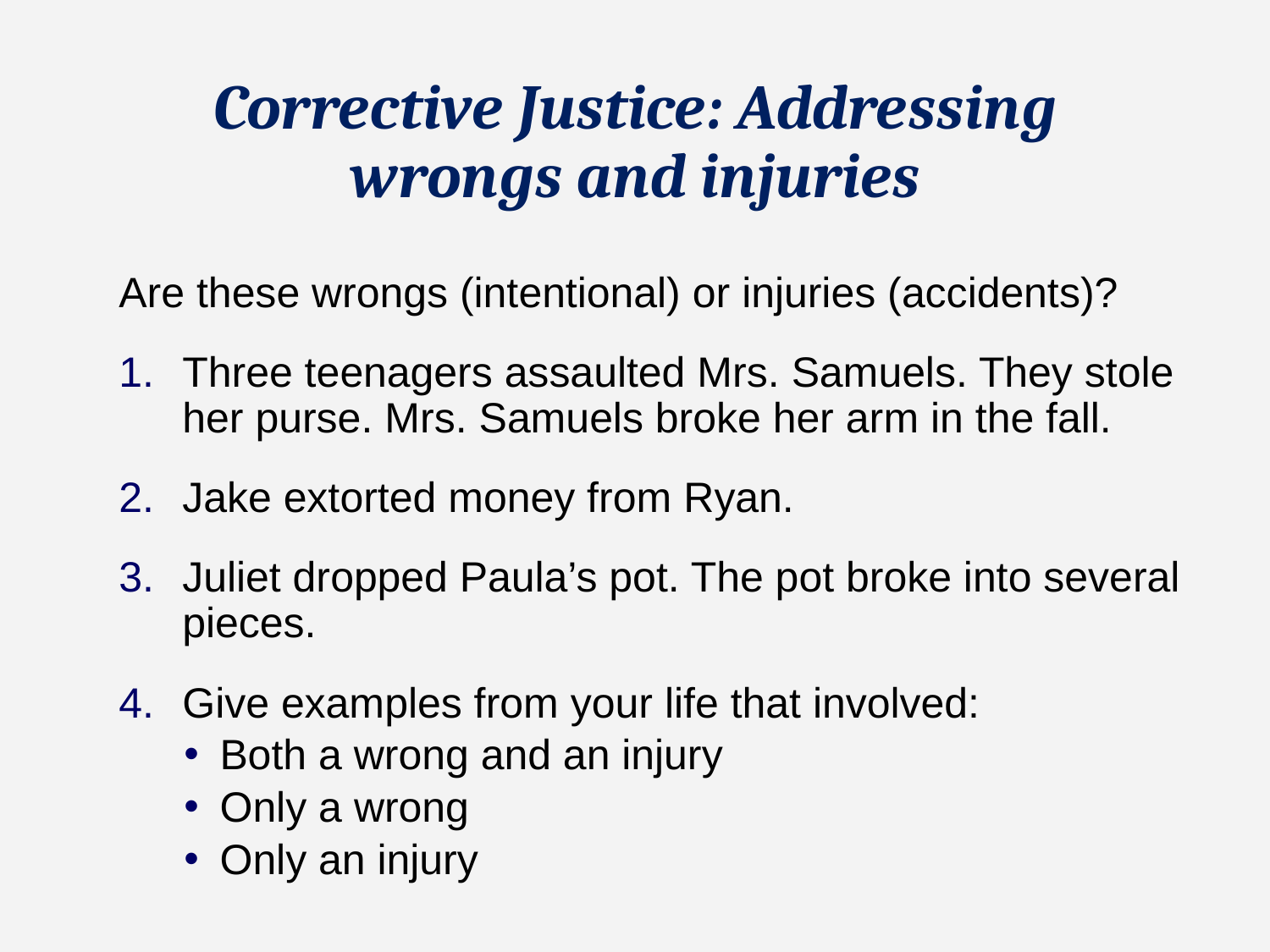

# Corrective Justice: Addressing wrongs and injuries
Are these wrongs (intentional) or injuries (accidents)?

Three teenagers assaulted Mrs. Samuels. They stole her purse. Mrs. Samuels broke her arm in the fall.

Jake extorted money from Ryan.

Juliet dropped Paula’s pot. The pot broke into several pieces.

Give examples from your life that involved:
 Both a wrong and an injury
 Only a wrong
 Only an injury